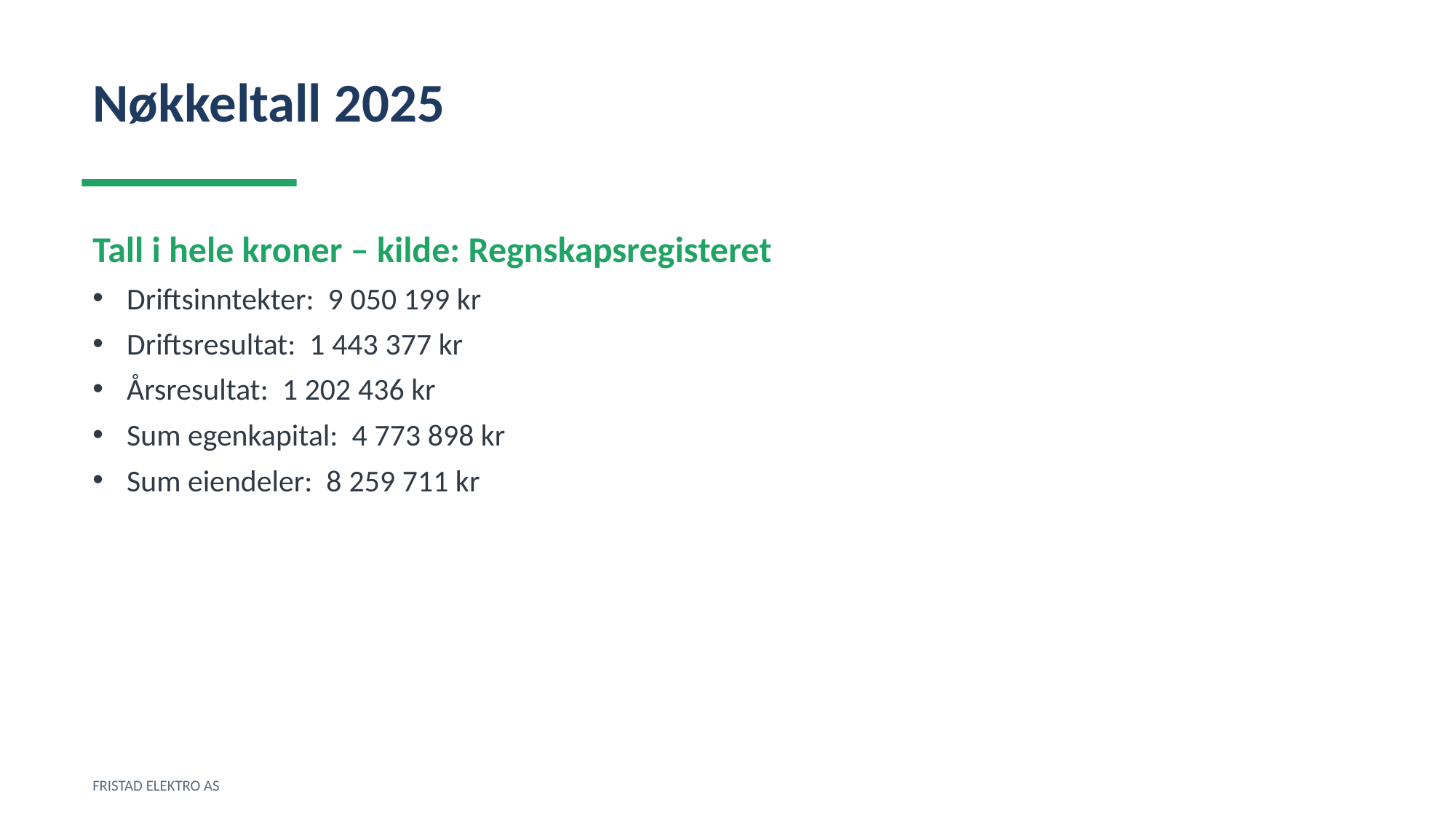

Nøkkeltall 2025

Tall i hele kroner – kilde: Regnskapsregisteret
Driftsinntekter:  9 050 199 kr
Driftsresultat:  1 443 377 kr
Årsresultat:  1 202 436 kr
Sum egenkapital:  4 773 898 kr
Sum eiendeler:  8 259 711 kr
FRISTAD ELEKTRO AS